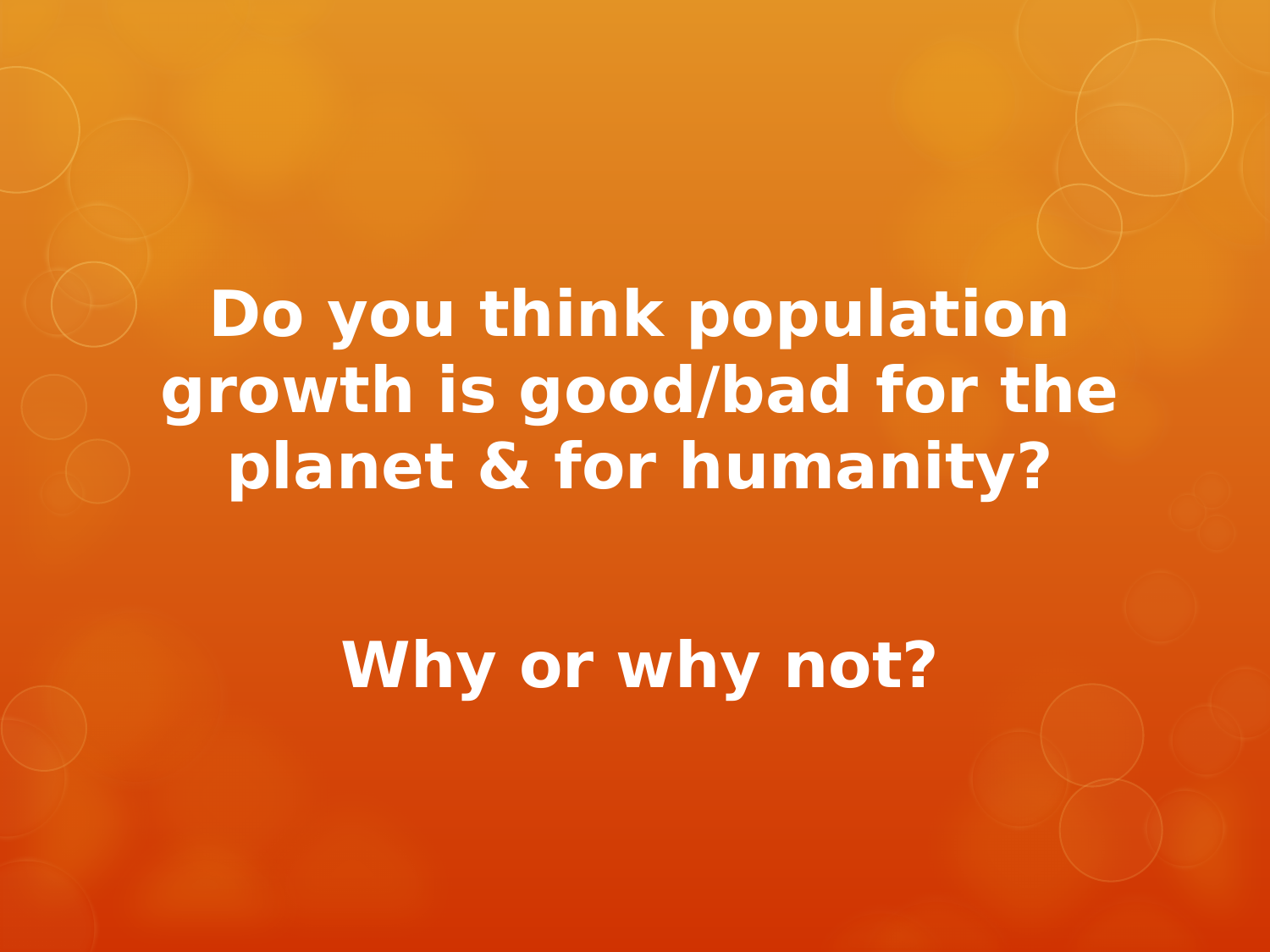

Do you think population growth is good/bad for the planet & for humanity?

Why or why not?